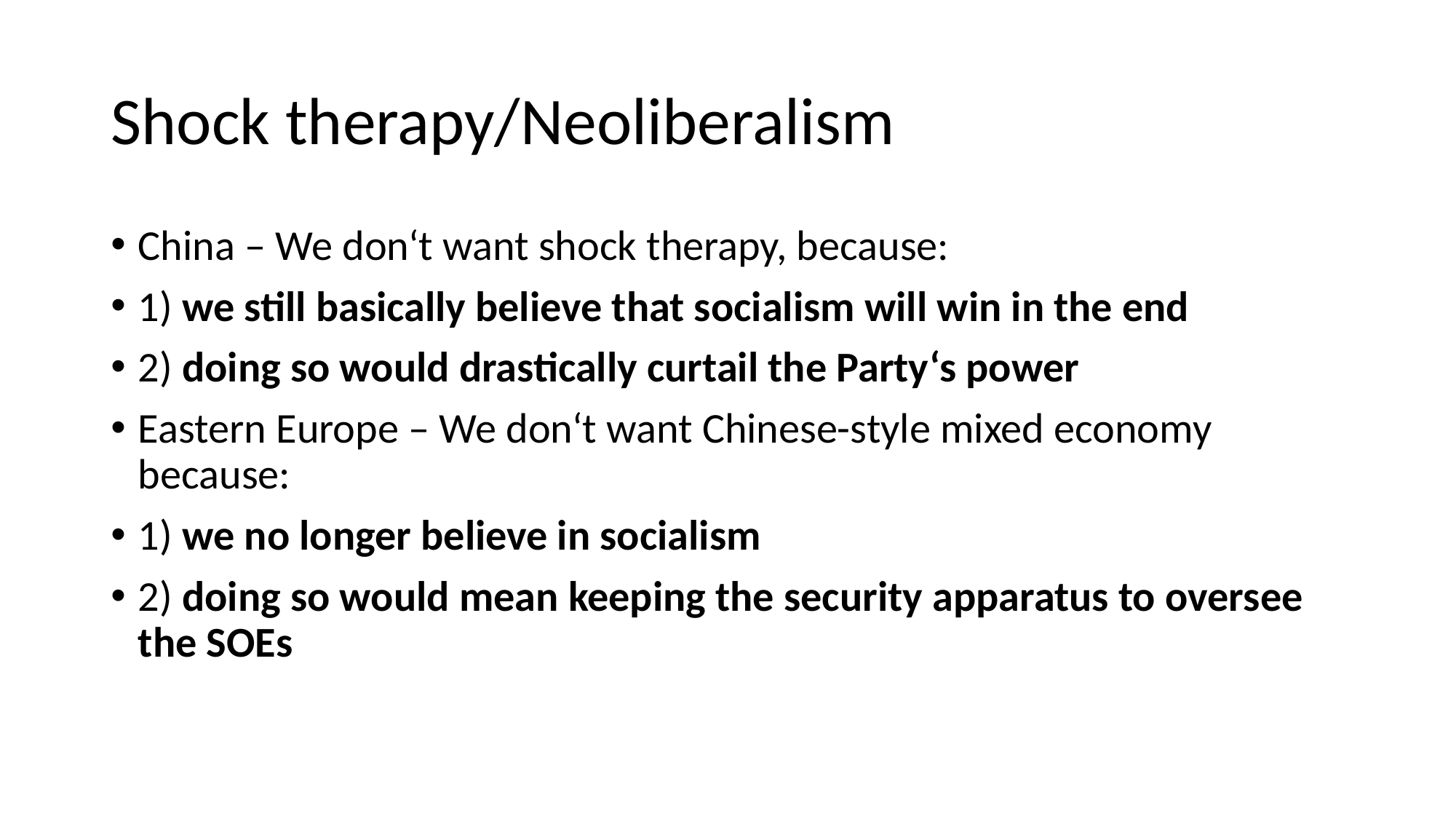

# Shock therapy/Neoliberalism
China – We don‘t want shock therapy, because:
1) we still basically believe that socialism will win in the end
2) doing so would drastically curtail the Party‘s power
Eastern Europe – We don‘t want Chinese-style mixed economy because:
1) we no longer believe in socialism
2) doing so would mean keeping the security apparatus to oversee the SOEs